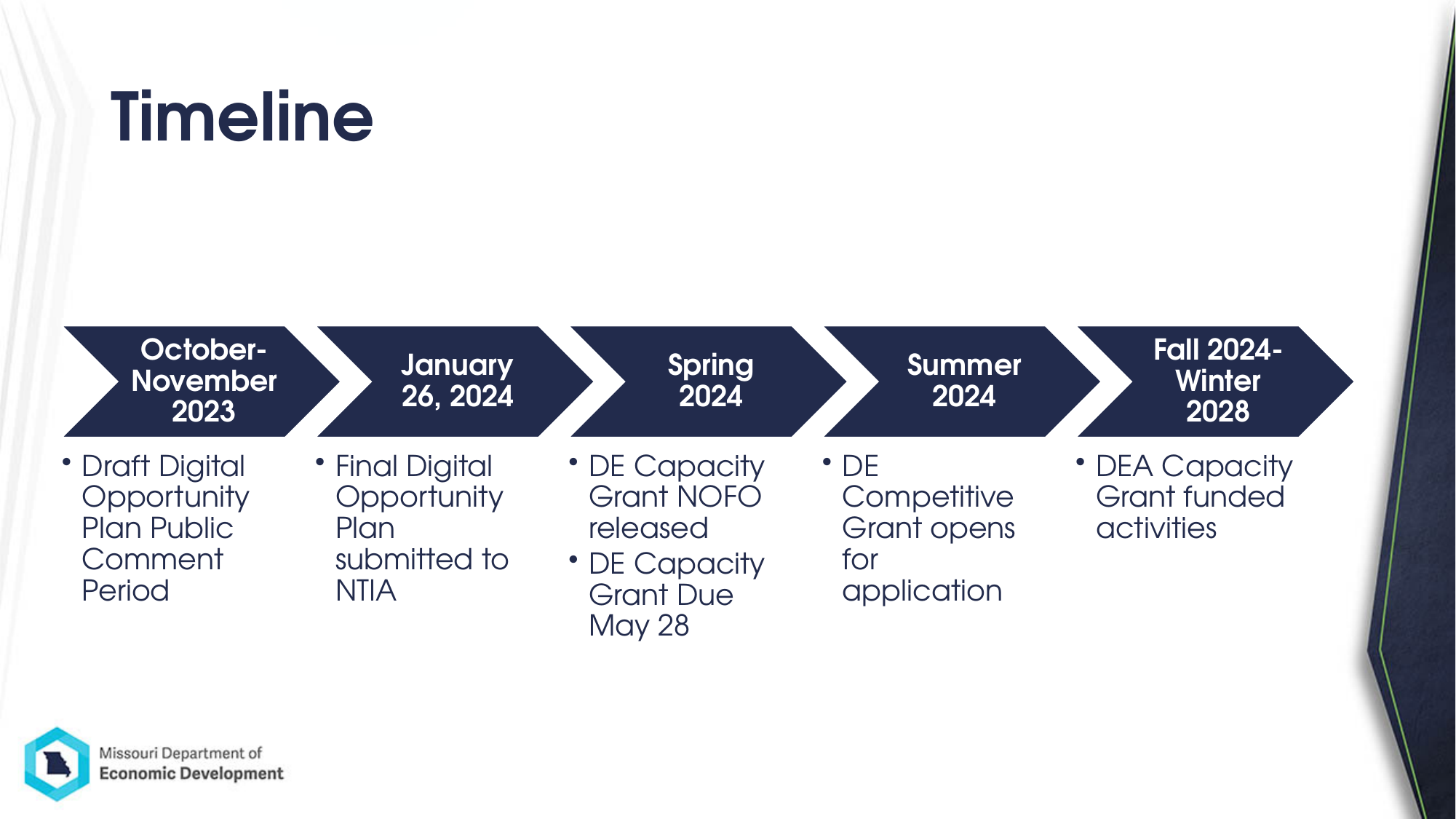

# Timeline
October-November 2023
Draft Digital Opportunity Plan Public Comment Period
January 26, 2024
Final Digital Opportunity Plan submitted to NTIA
Spring 2024
DE Capacity Grant NOFO released
DE Capacity Grant Due May 28
Summer 2024
DE Competitive Grant opens for application
Fall 2024-Winter 2028
DEA Capacity Grant funded activities